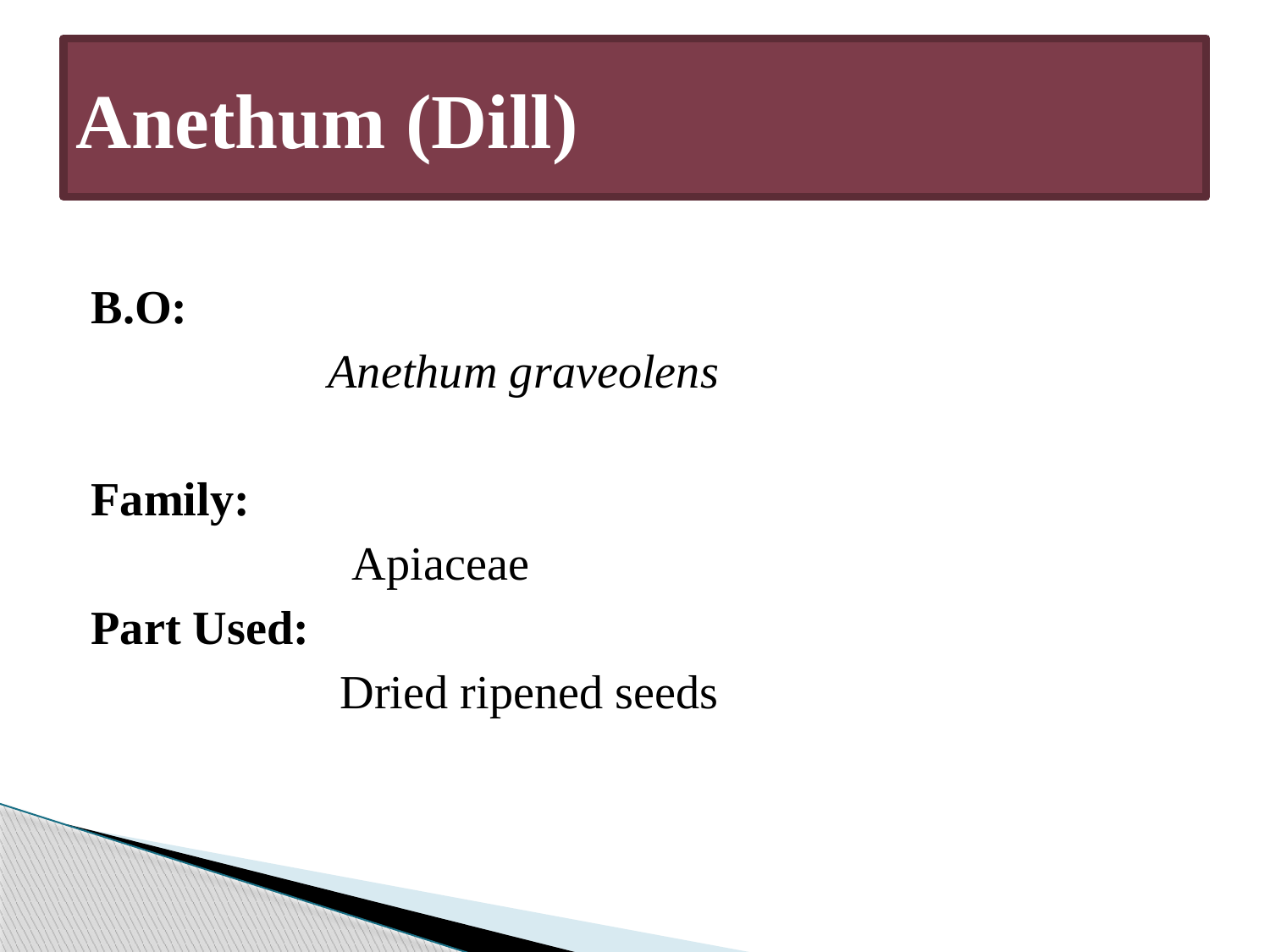

# Anethum (Dill)

B.O:
                    Anethum graveolens

Family:
                      Apiaceae
Part Used:
                     Dried ripened seeds